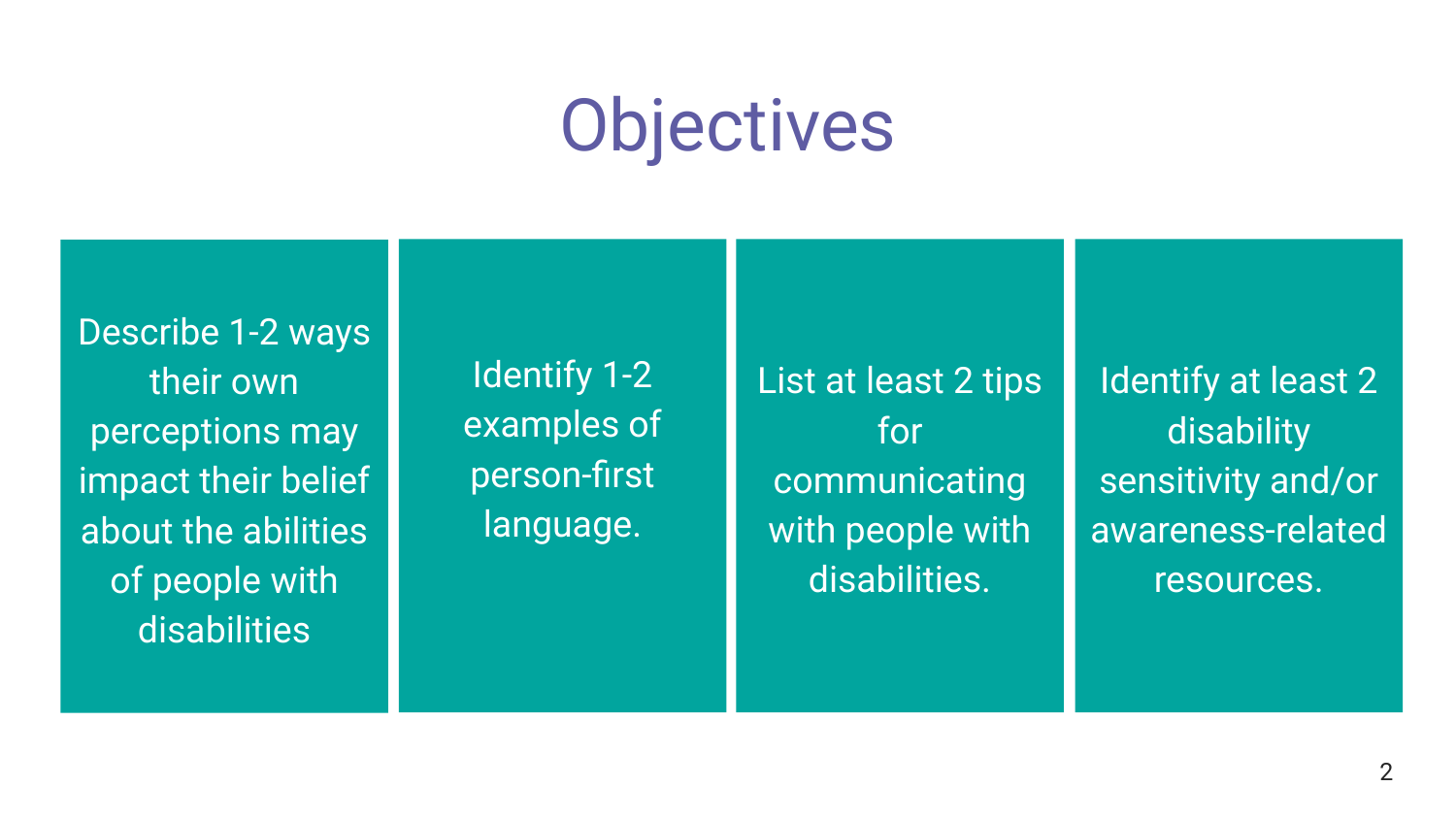

# Objectives
Identify 1-2 examples of person-first language.

List at least 2 tips for communicating with people with disabilities.
Identify at least 2 disability sensitivity and/or awareness-related resources.
Describe 1-2 ways their own perceptions may impact their belief about the abilities of people with disabilities
2